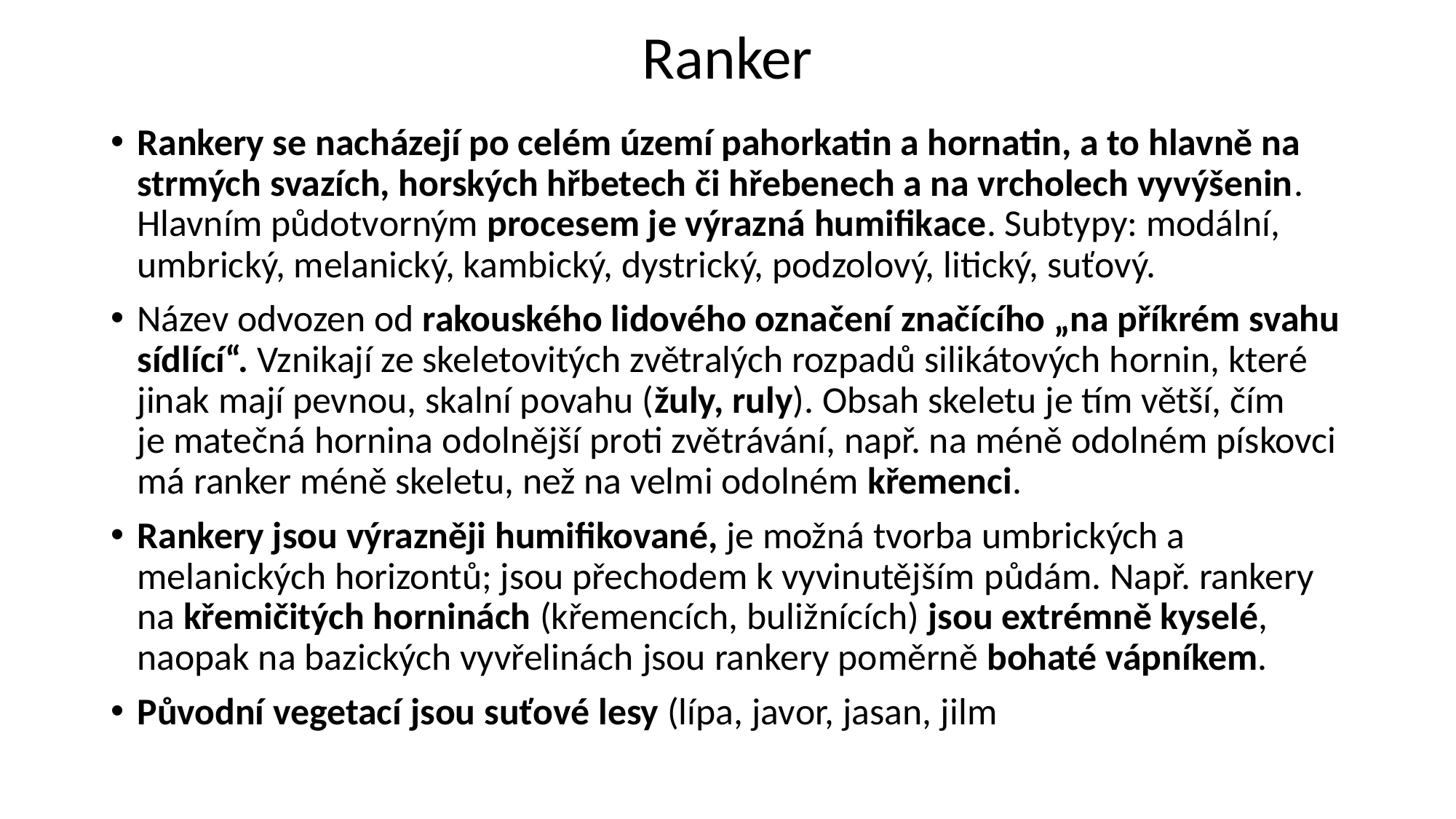

# Ranker
Rankery se nacházejí po celém území pahorkatin a hornatin, a to hlavně na strmých svazích, horských hřbetech či hřebenech a na vrcholech vyvýšenin. Hlavním půdotvorným procesem je výrazná humifikace. Subtypy: modální, umbrický, melanický, kambický, dystrický, podzolový, litický, suťový.
Název odvozen od rakouského lidového označení značícího „na příkrém svahu sídlící“. Vznikají ze skeletovitých zvětralých rozpadů silikátových hornin, které jinak mají pevnou, skalní povahu (žuly, ruly). Obsah skeletu je tím větší, čím je matečná hornina odolnější proti zvětrávání, např. na méně odolném pískovci má ranker méně skeletu, než na velmi odolném křemenci.
Rankery jsou výrazněji humifikované, je možná tvorba umbrických a melanických horizontů; jsou přechodem k vyvinutějším půdám. Např. rankery na křemičitých horninách (křemencích, buližnících) jsou extrémně kyselé, naopak na bazických vyvřelinách jsou rankery poměrně bohaté vápníkem.
Původní vegetací jsou suťové lesy (lípa, javor, jasan, jilm